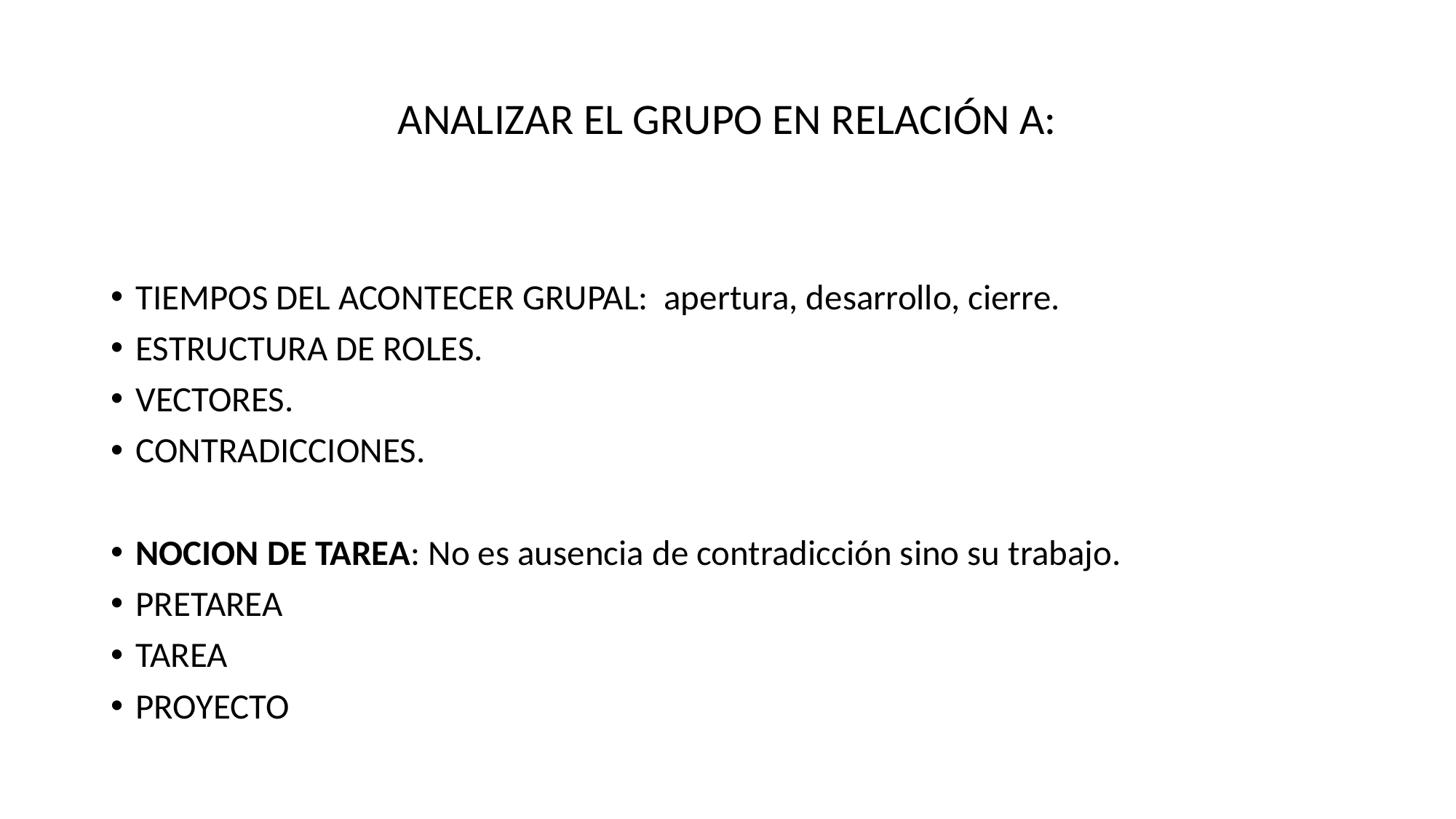

# ANALIZAR EL GRUPO EN RELACIÓN A:

TIEMPOS DEL ACONTECER GRUPAL:  apertura, desarrollo, cierre.
ESTRUCTURA DE ROLES.
VECTORES.
CONTRADICCIONES.

NOCION DE TAREA: No es ausencia de contradicción sino su trabajo.
PRETAREA
TAREA
PROYECTO